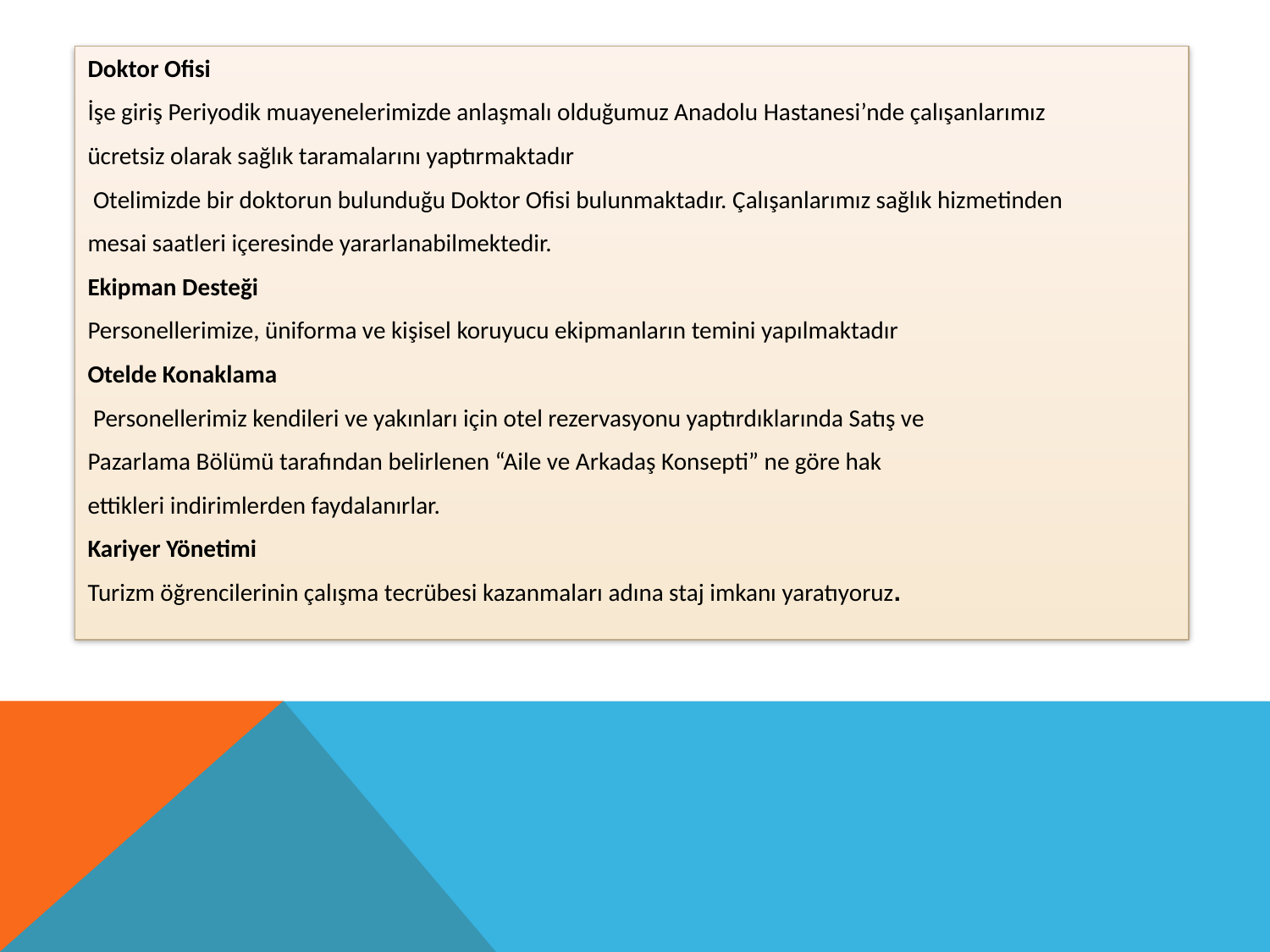

Doktor Ofisi
İşe giriş Periyodik muayenelerimizde anlaşmalı olduğumuz Anadolu Hastanesi’nde çalışanlarımız
ücretsiz olarak sağlık taramalarını yaptırmaktadır
 Otelimizde bir doktorun bulunduğu Doktor Ofisi bulunmaktadır. Çalışanlarımız sağlık hizmetinden
mesai saatleri içeresinde yararlanabilmektedir.
Ekipman Desteği
Personellerimize, üniforma ve kişisel koruyucu ekipmanların temini yapılmaktadır
Otelde Konaklama
 Personellerimiz kendileri ve yakınları için otel rezervasyonu yaptırdıklarında Satış ve
Pazarlama Bölümü tarafından belirlenen “Aile ve Arkadaş Konsepti” ne göre hak
ettikleri indirimlerden faydalanırlar.
Kariyer Yönetimi
Turizm öğrencilerinin çalışma tecrübesi kazanmaları adına staj imkanı yaratıyoruz.